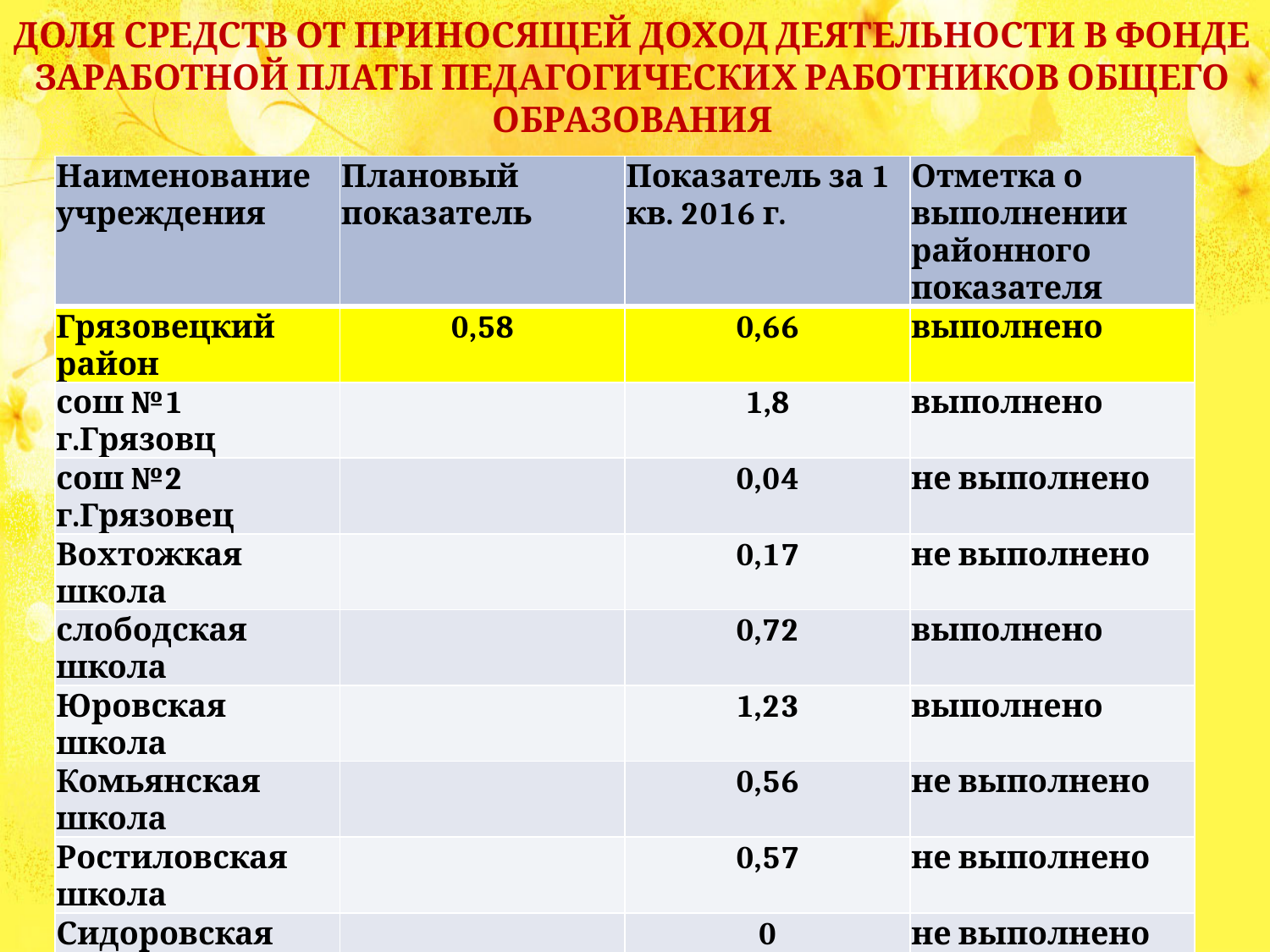

Доля средств от приносящей доход деятельности в фонде заработной платы педагогических работников общего образования
| Наименование учреждения | Плановый показатель | Показатель за 1 кв. 2016 г. | Отметка о выполнении районного показателя |
| --- | --- | --- | --- |
| Грязовецкий район | 0,58 | 0,66 | выполнено |
| сош №1 г.Грязовц |  | 1,8 | выполнено |
| сош №2 г.Грязовец |  | 0,04 | не выполнено |
| Вохтожкая школа |  | 0,17 | не выполнено |
| слободская школа |  | 0,72 | выполнено |
| Юровская школа |  | 1,23 | выполнено |
| Комьянская школа |  | 0,56 | не выполнено |
| Ростиловская школа |  | 0,57 | не выполнено |
| Сидоровская школа |  | 0 | не выполнено |